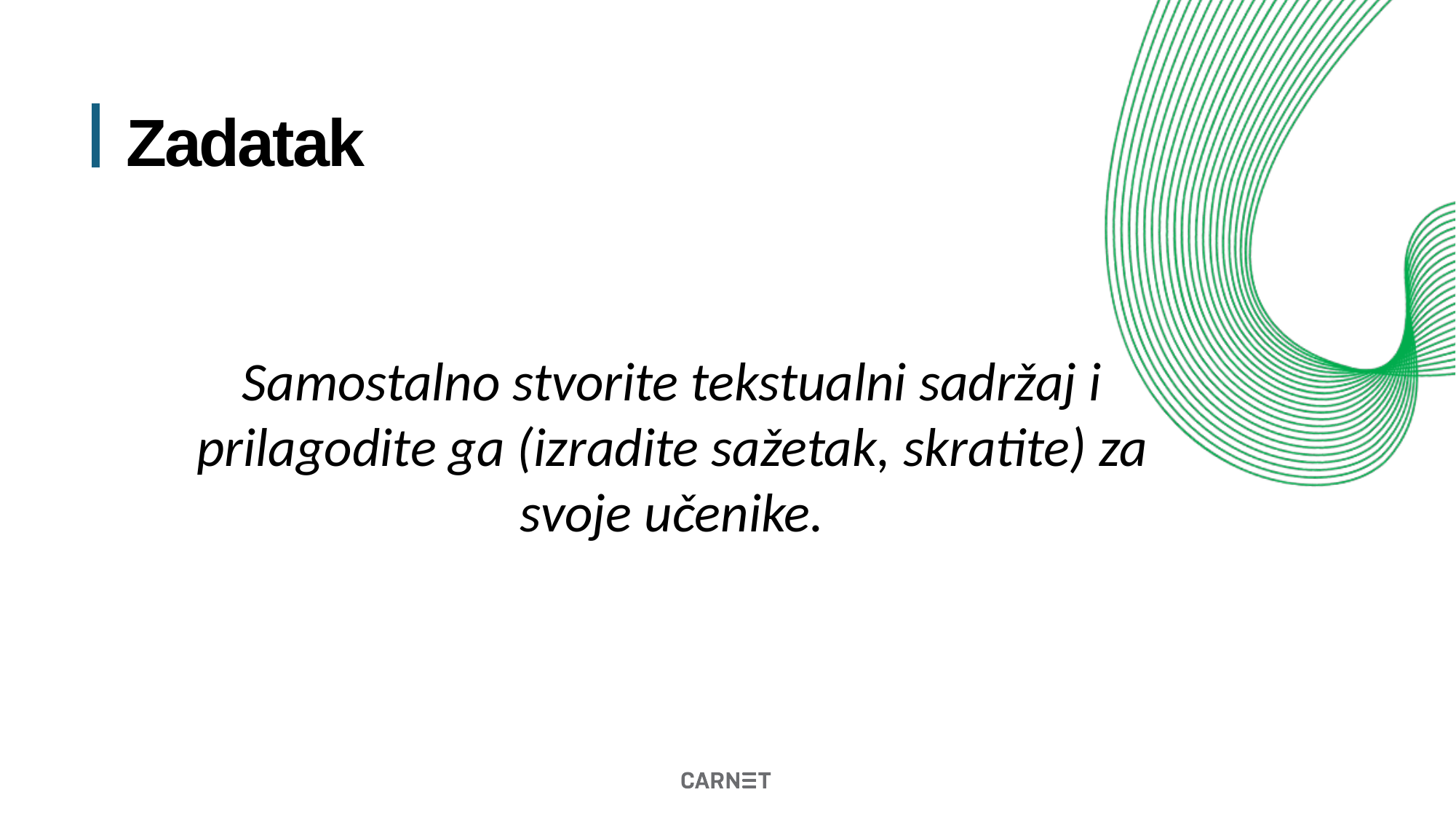

# Zadatak
Samostalno stvorite tekstualni sadržaj i prilagodite ga (izradite sažetak, skratite) za svoje učenike.